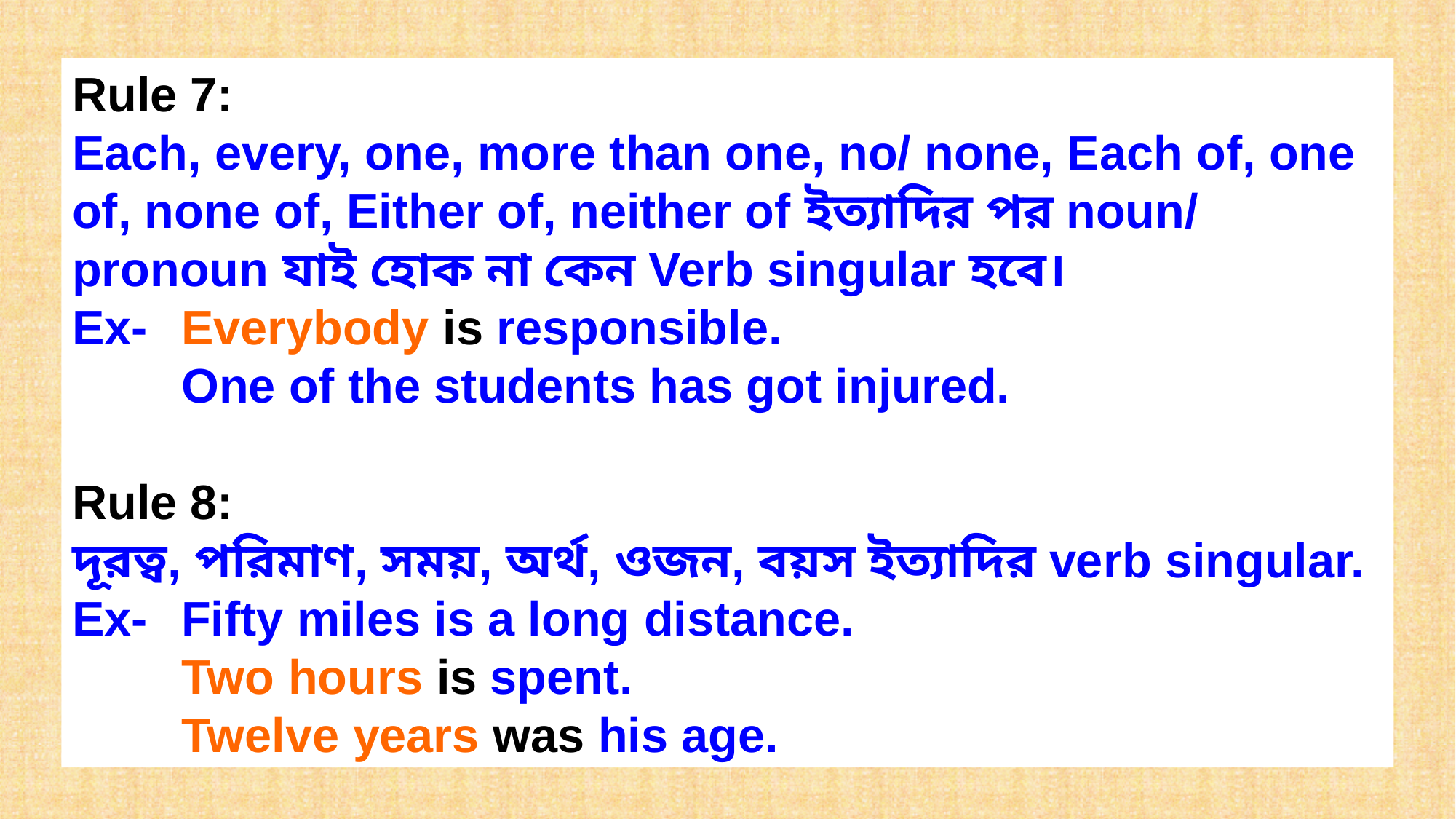

Rule 7:
Each, every, one, more than one, no/ none, Each of, one of, none of, Either of, neither of ইত্যাদির পর noun/ pronoun যাই হোক না কেন Verb singular হবে।
Ex- 	Everybody is responsible.
	One of the students has got injured.

Rule 8:
দূরত্ব, পরিমাণ, সময়, অর্থ, ওজন, বয়স ইত্যাদির verb singular.
Ex-	Fifty miles is a long distance.
	Two hours is spent.
	Twelve years was his age.